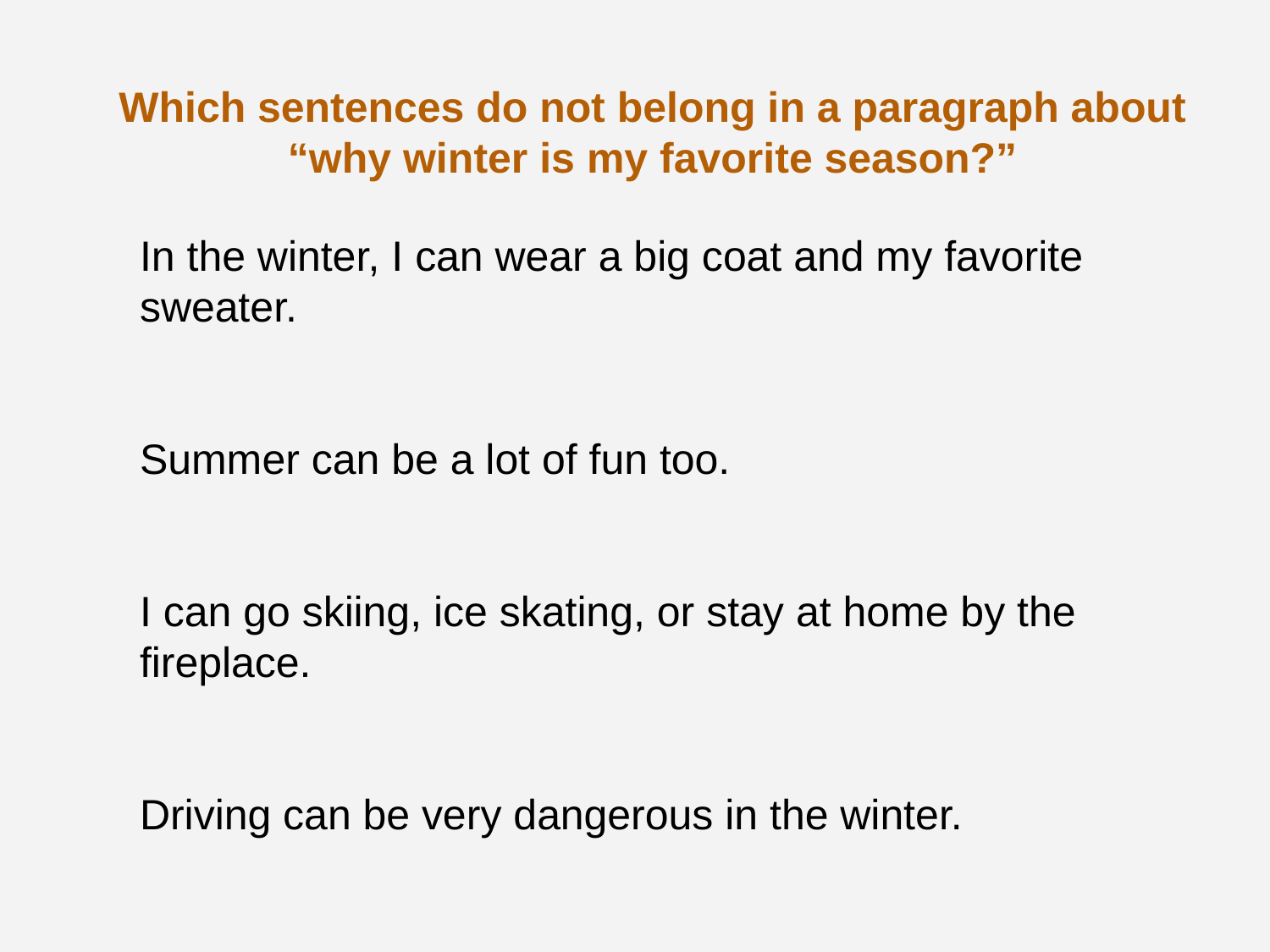

Which sentences do not belong in a paragraph about “why winter is my favorite season?”
In the winter, I can wear a big coat and my favorite sweater.

Summer can be a lot of fun too.

I can go skiing, ice skating, or stay at home by the
fireplace.

Driving can be very dangerous in the winter.

When it's cold, I can eat hot foods and soup.